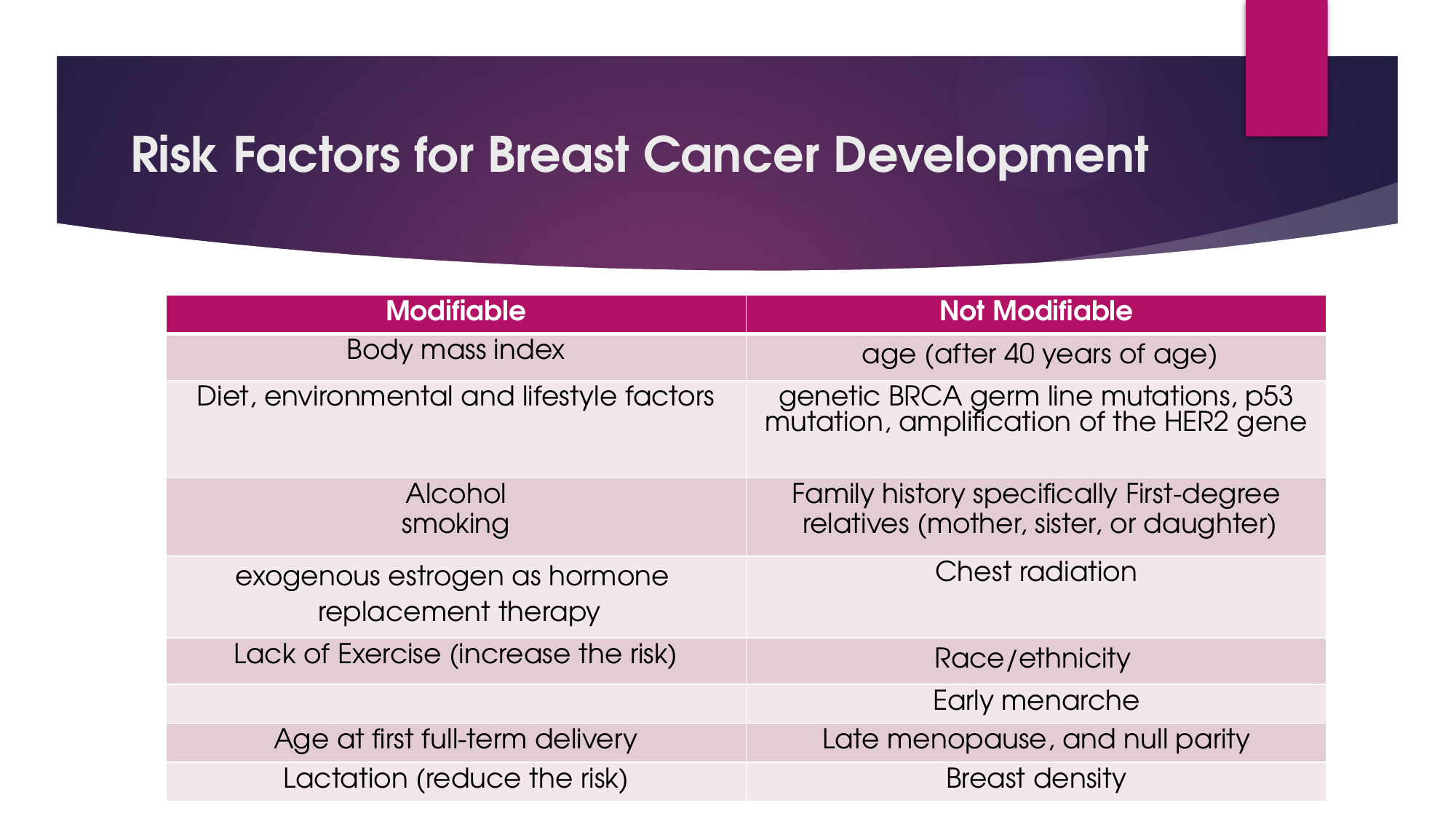

# Risk Factors for Breast Cancer Development
| Modifiable | Not Modifiable |
| --- | --- |
| Body mass index | age (after 40 years of age) |
| Diet, environmental and lifestyle factors | genetic BRCA germ line mutations, p53 mutation, amplification of the HER2 gene |
| Alcohol smoking | Family history specifically First-degree relatives (mother, sister, or daughter) |
| exogenous estrogen as hormone replacement therapy | Chest radiation |
| Lack of Exercise (increase the risk) | Race/ethnicity |
|  | Early menarche |
| Age at first full-term delivery | Late menopause, and null parity |
| Lactation (reduce the risk) | Breast density |